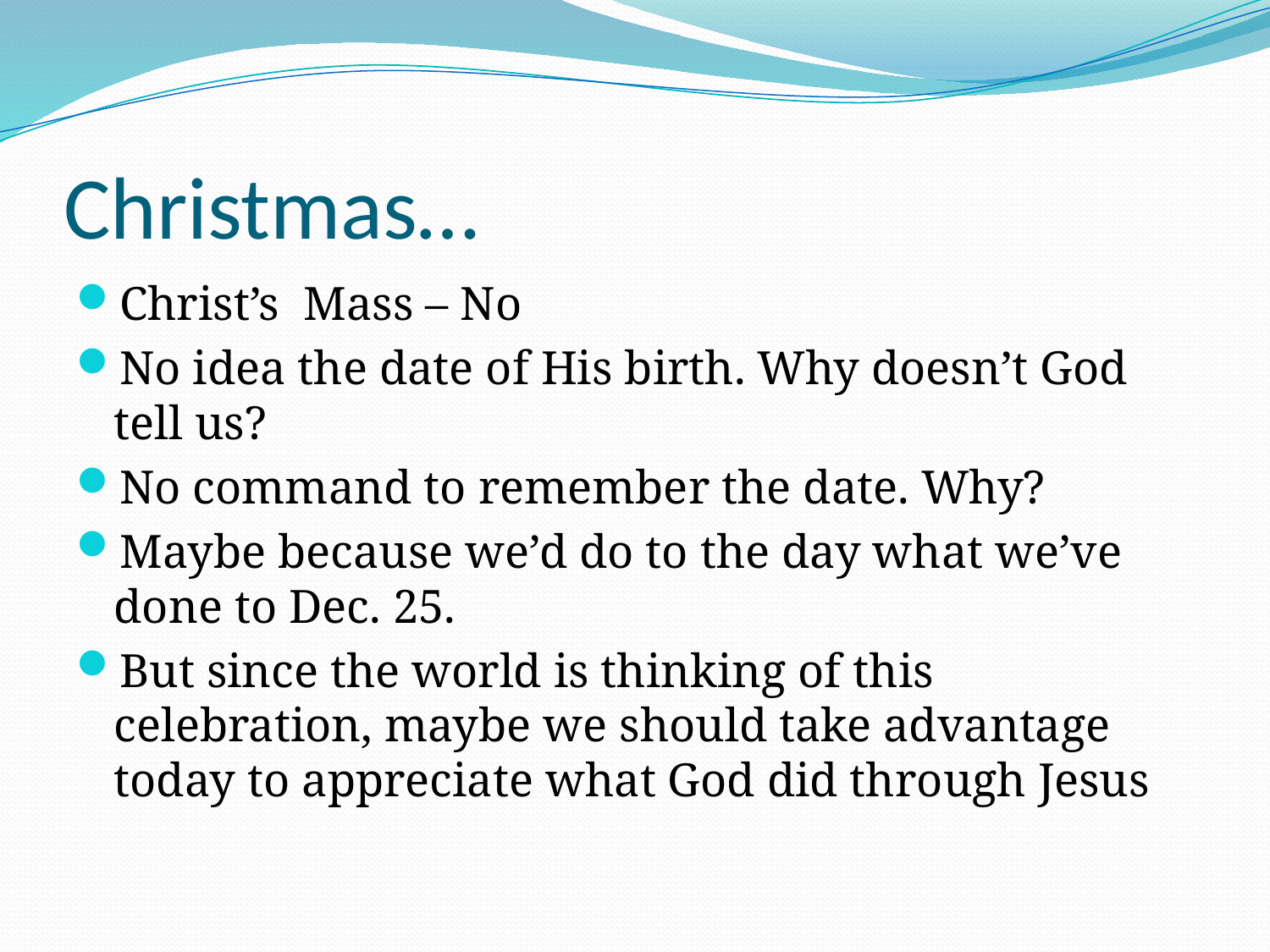

# Christmas…
Christ’s  Mass – No
No idea the date of His birth. Why doesn’t God tell us?
No command to remember the date. Why?
Maybe because we’d do to the day what we’ve done to Dec. 25.
But since the world is thinking of this celebration, maybe we should take advantage today to appreciate what God did through Jesus